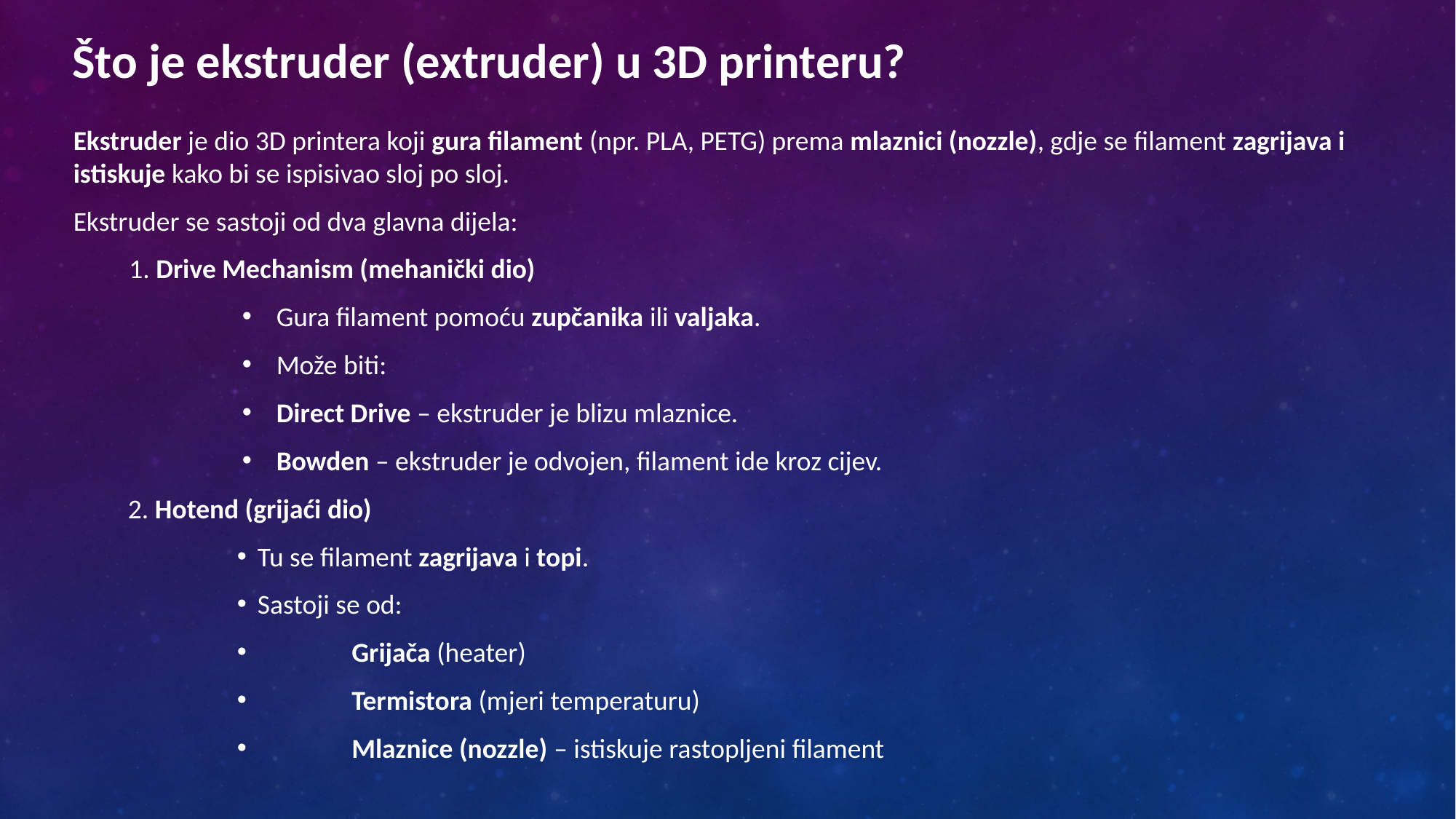

Što je ekstruder (extruder) u 3D printeru?
Ekstruder je dio 3D printera koji gura filament (npr. PLA, PETG) prema mlaznici (nozzle), gdje se filament zagrijava i istiskuje kako bi se ispisivao sloj po sloj.
Ekstruder se sastoji od dva glavna dijela:
         1. Drive Mechanism (mehanički dio)
Gura filament pomoću zupčanika ili valjaka.
Može biti:
Direct Drive – ekstruder je blizu mlaznice.
Bowden – ekstruder je odvojen, filament ide kroz cijev.
2. Hotend (grijaći dio)
Tu se filament zagrijava i topi.
Sastoji se od:
Grijača (heater)
Termistora (mjeri temperaturu)
Mlaznice (nozzle) – istiskuje rastopljeni filament